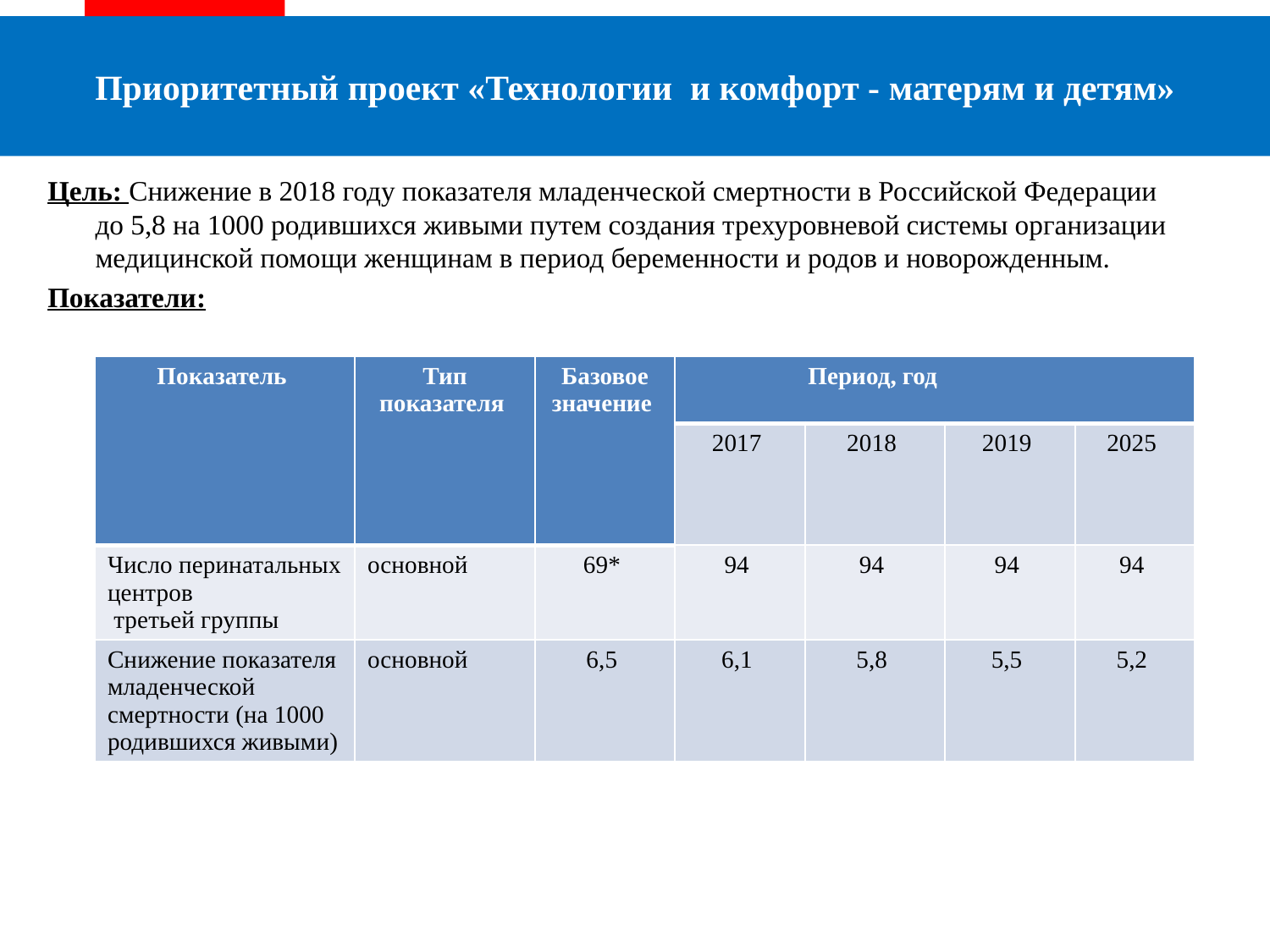

Приоритетный проект «Технологии  и комфорт - матерям и детям»
Цель: Снижение в 2018 году показателя младенческой смертности в Российской Федерации
до 5,8 на 1000 родившихся живыми путем создания трехуровневой системы организации медицинской помощи женщинам в период беременности и родов и новорожденным.
Показатели:

| Показатель | Тип показателя | Базовое значение | Период, год |  |  |  |
| --- | --- | --- | --- | --- | --- | --- |
|  |  |  | 2017 | 2018 | 2019 | 2025 |
| Число перинатальных центров третьей группы | основной | 69\* | 94 | 94 | 94 | 94 |
| Снижение показателя младенческой смертности (на 1000 родившихся живыми) | основной | 6,5 | 6,1 | 5,8 | 5,5 | 5,2 |